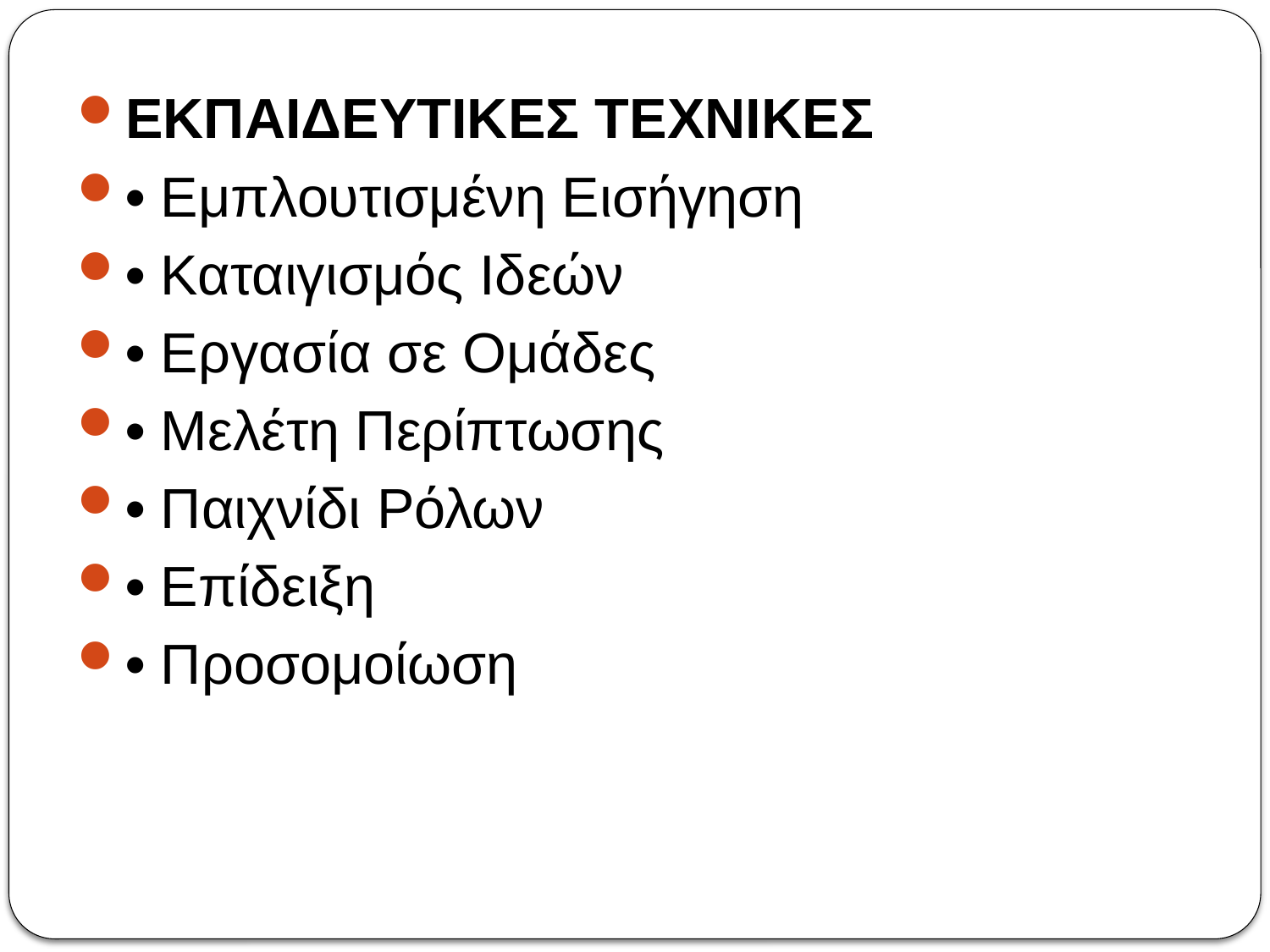

ΕΚΠΑΙΔΕΥΤΙΚΕΣ ΤΕΧΝΙΚΕΣ
• Εμπλουτισμένη Εισήγηση
• Καταιγισμός Ιδεών
• Εργασία σε Ομάδες
• Μελέτη Περίπτωσης
• Παιχνίδι Ρόλων
• Επίδειξη
• Προσομοίωση